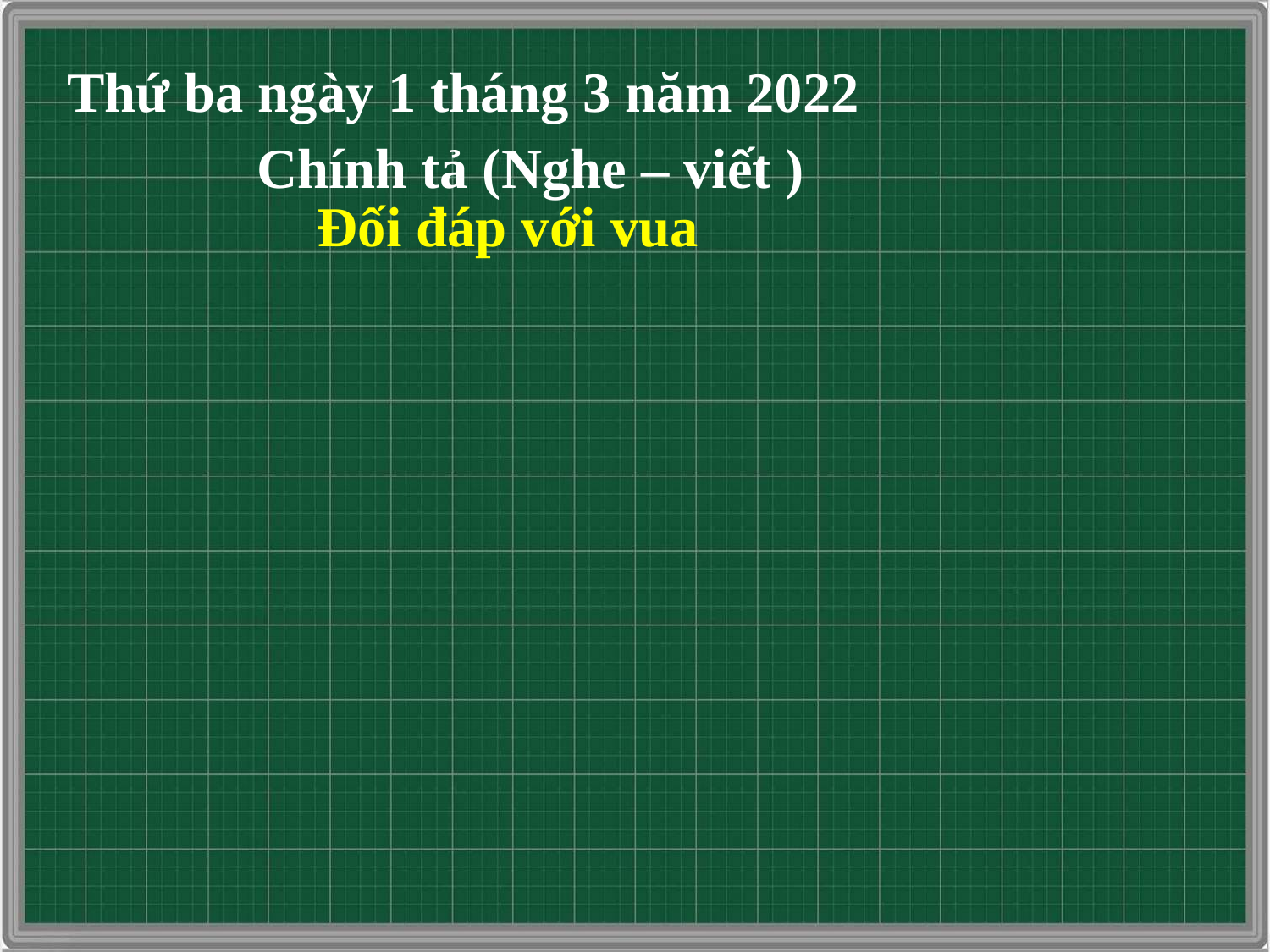

Thứ ba ngày 1 tháng 3 năm 2022
Chính tả (Nghe – viết )
Đối đáp với vua